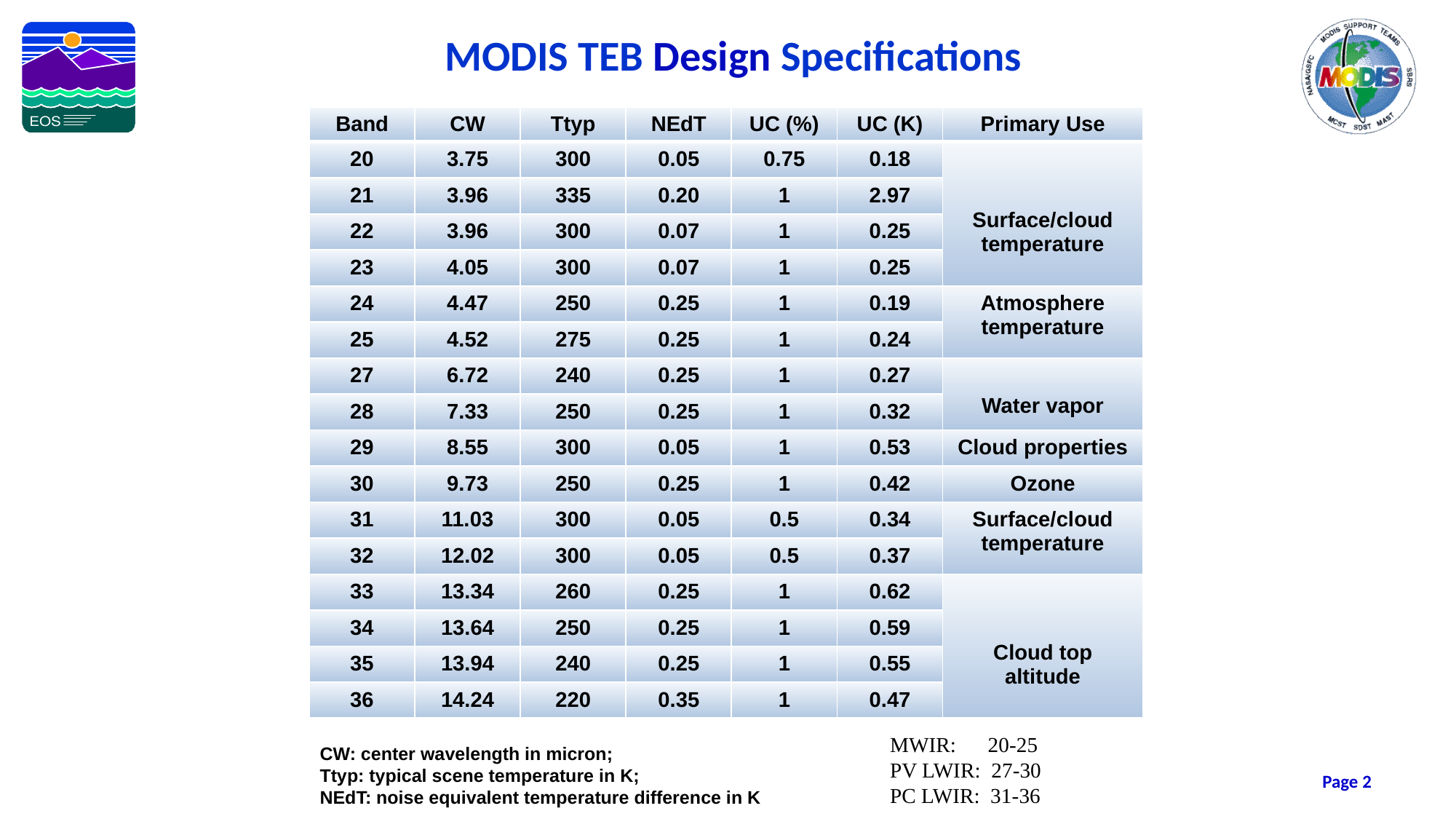

MODIS TEB Design Specifications
| Band | CW | Ttyp | NEdT | UC (%) | UC (K) | Primary Use |
| --- | --- | --- | --- | --- | --- | --- |
| 20 | 3.75 | 300 | 0.05 | 0.75 | 0.18 | Surface/cloud temperature |
| 21 | 3.96 | 335 | 0.20 | 1 | 2.97 |  |
| 22 | 3.96 | 300 | 0.07 | 1 | 0.25 |  |
| 23 | 4.05 | 300 | 0.07 | 1 | 0.25 |  |
| 24 | 4.47 | 250 | 0.25 | 1 | 0.19 | Atmosphere temperature |
| 25 | 4.52 | 275 | 0.25 | 1 | 0.24 |  |
| 27 | 6.72 | 240 | 0.25 | 1 | 0.27 | Water vapor |
| 28 | 7.33 | 250 | 0.25 | 1 | 0.32 |  |
| 29 | 8.55 | 300 | 0.05 | 1 | 0.53 | Cloud properties |
| 30 | 9.73 | 250 | 0.25 | 1 | 0.42 | Ozone |
| 31 | 11.03 | 300 | 0.05 | 0.5 | 0.34 | Surface/cloud temperature |
| 32 | 12.02 | 300 | 0.05 | 0.5 | 0.37 |  |
| 33 | 13.34 | 260 | 0.25 | 1 | 0.62 | Cloud top altitude |
| 34 | 13.64 | 250 | 0.25 | 1 | 0.59 |  |
| 35 | 13.94 | 240 | 0.25 | 1 | 0.55 |  |
| 36 | 14.24 | 220 | 0.35 | 1 | 0.47 |  |
MWIR:      20-25
PV LWIR:  27-30
PC LWIR:  31-36
CW: center wavelength in micron;
Ttyp: typical scene temperature in K;
NEdT: noise equivalent temperature difference in K
Page 2